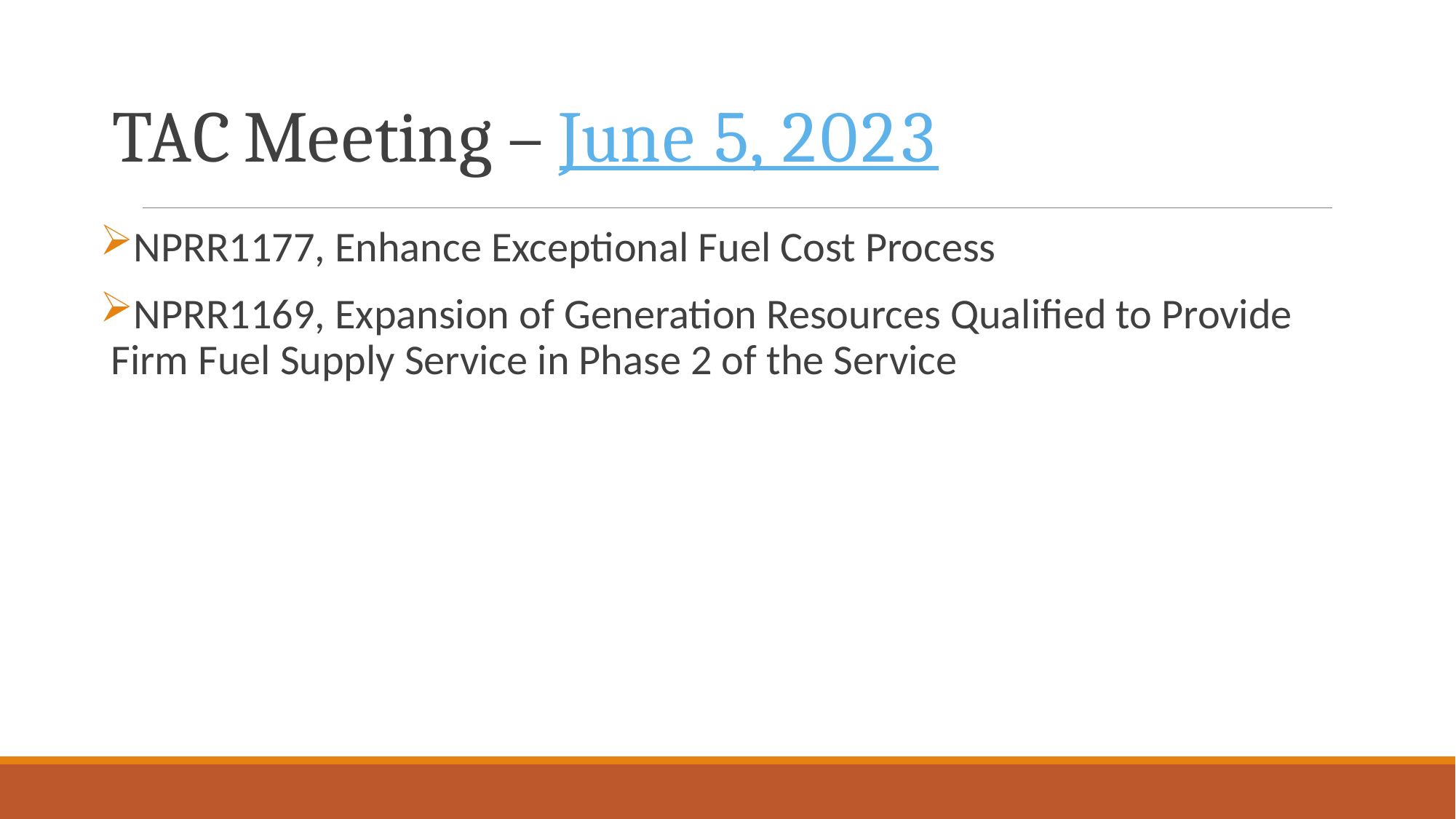

# TAC Meeting – June 5, 2023
NPRR1177, Enhance Exceptional Fuel Cost Process
NPRR1169, Expansion of Generation Resources Qualified to Provide Firm Fuel Supply Service in Phase 2 of the Service